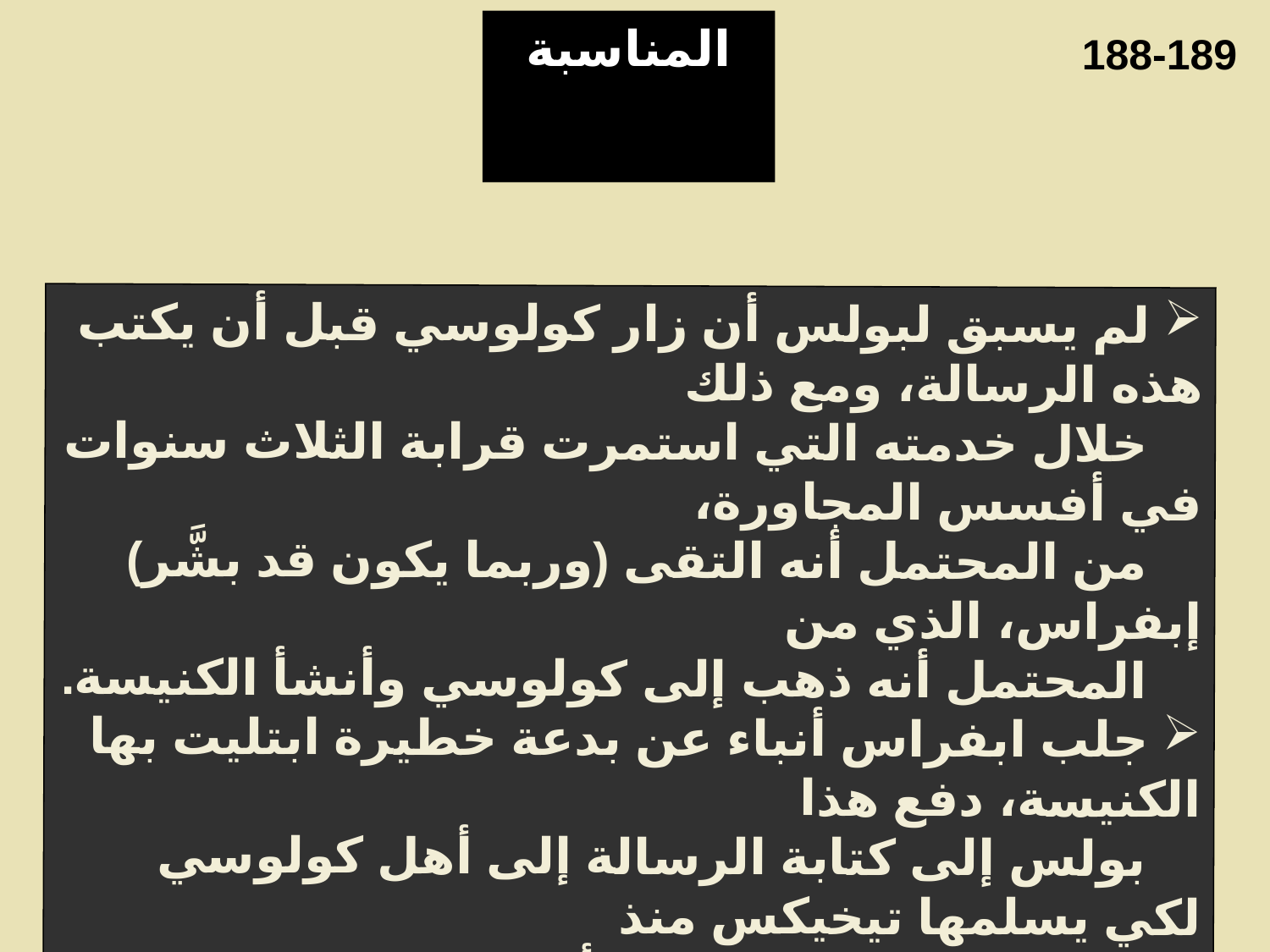

المناسبة
188-189
 لم يسبق لبولس أن زار كولوسي قبل أن يكتب هذه الرسالة، ومع ذلك
    خلال خدمته التي استمرت قرابة الثلاث سنوات في أفسس المجاورة،
    من المحتمل أنه التقى (وربما يكون قد بشَّر) إبفراس، الذي من
    المحتمل أنه ذهب إلى كولوسي وأنشأ الكنيسة.
 جلب ابفراس أنباء عن بدعة خطيرة ابتليت بها الكنيسة، دفع هذا
    بولس إلى كتابة الرسالة إلى أهل كولوسي لكي يسلمها تيخيكس منذ
    عودته إلى كولوسي مع أنسيمس.